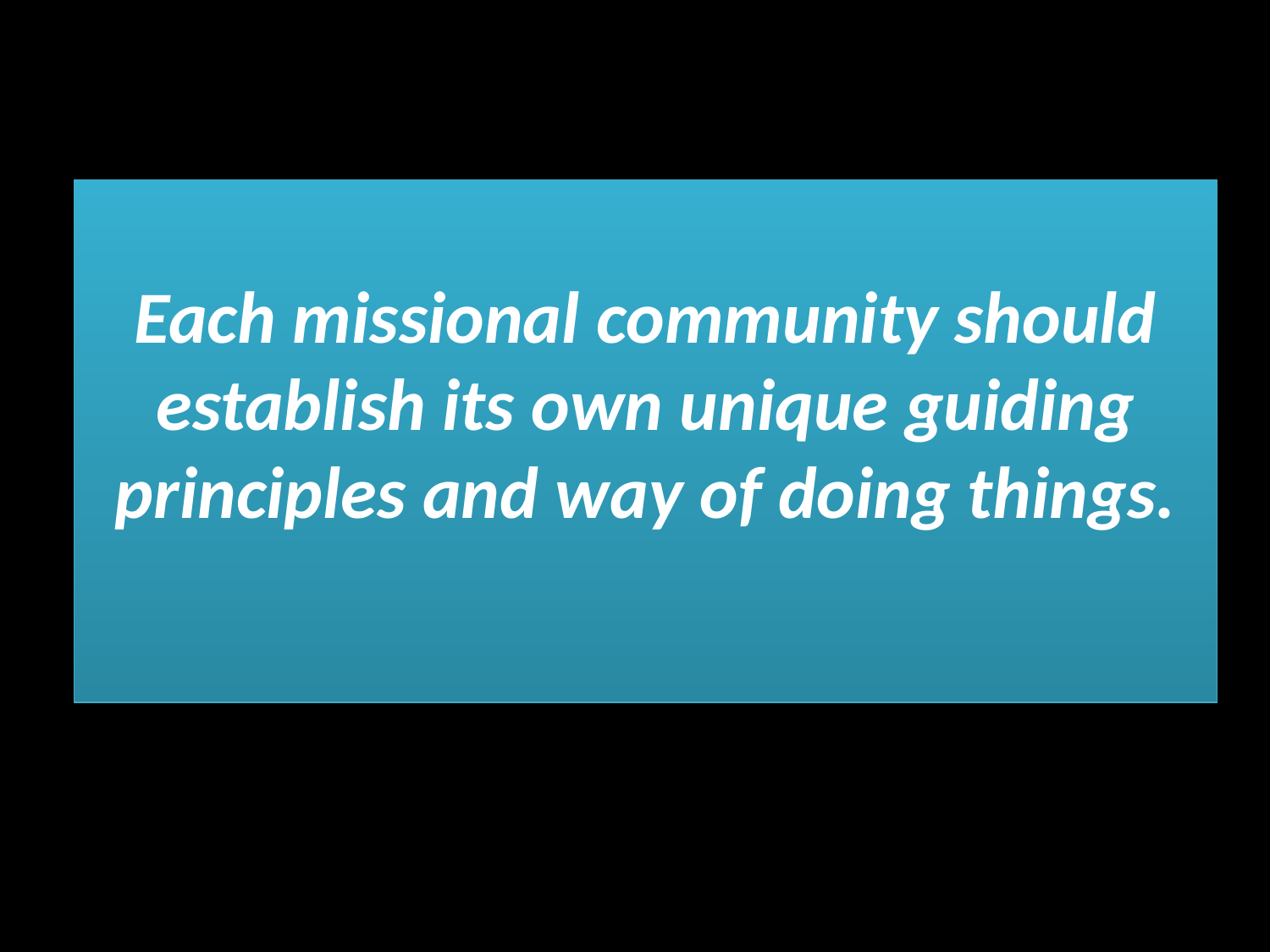

# Each missional community should establish its own unique guiding principles and way of doing things.